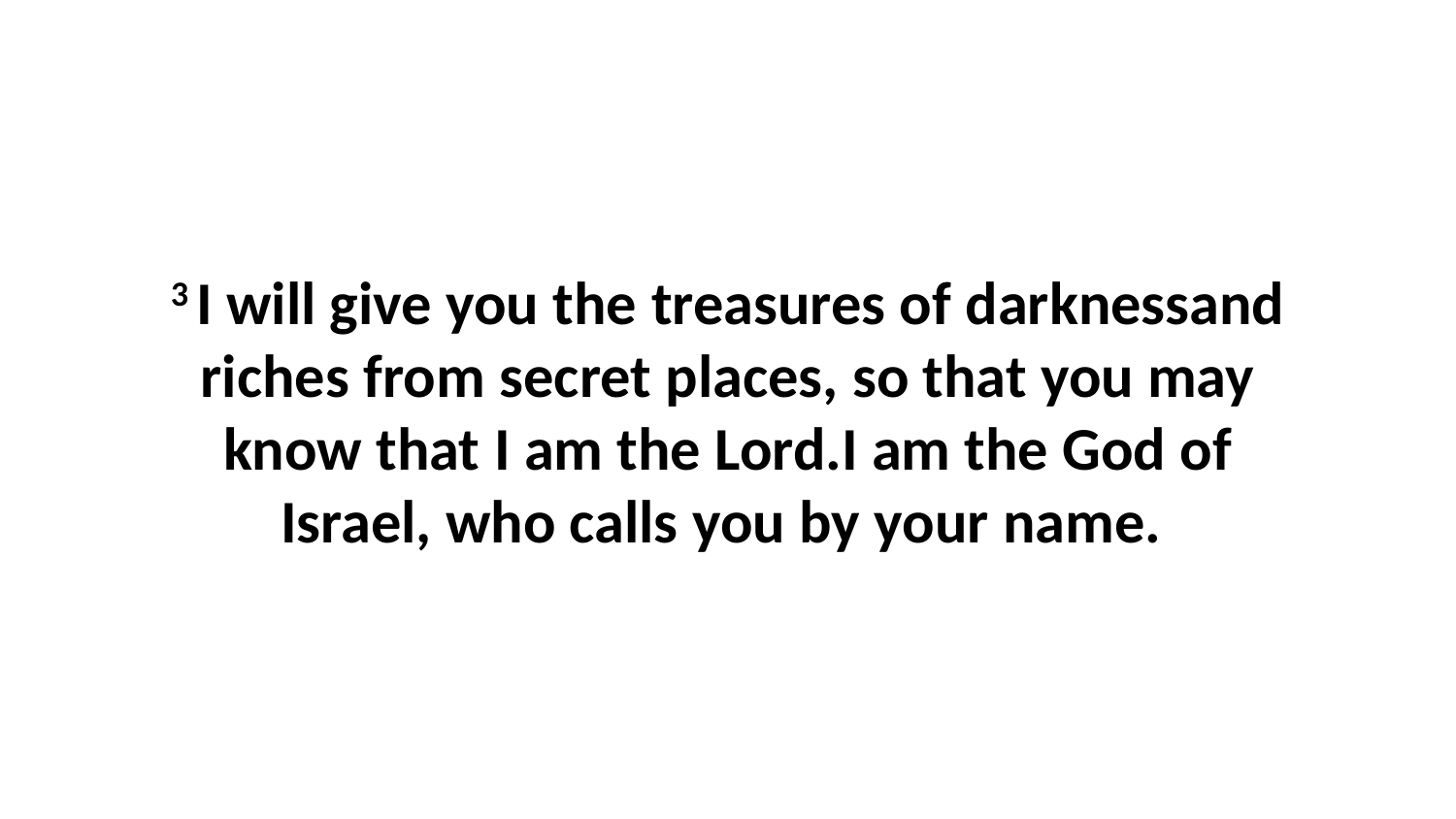

3 I will give you the treasures of darknessand riches from secret places, so that you may know that I am the Lord.I am the God of Israel, who calls you by your name.